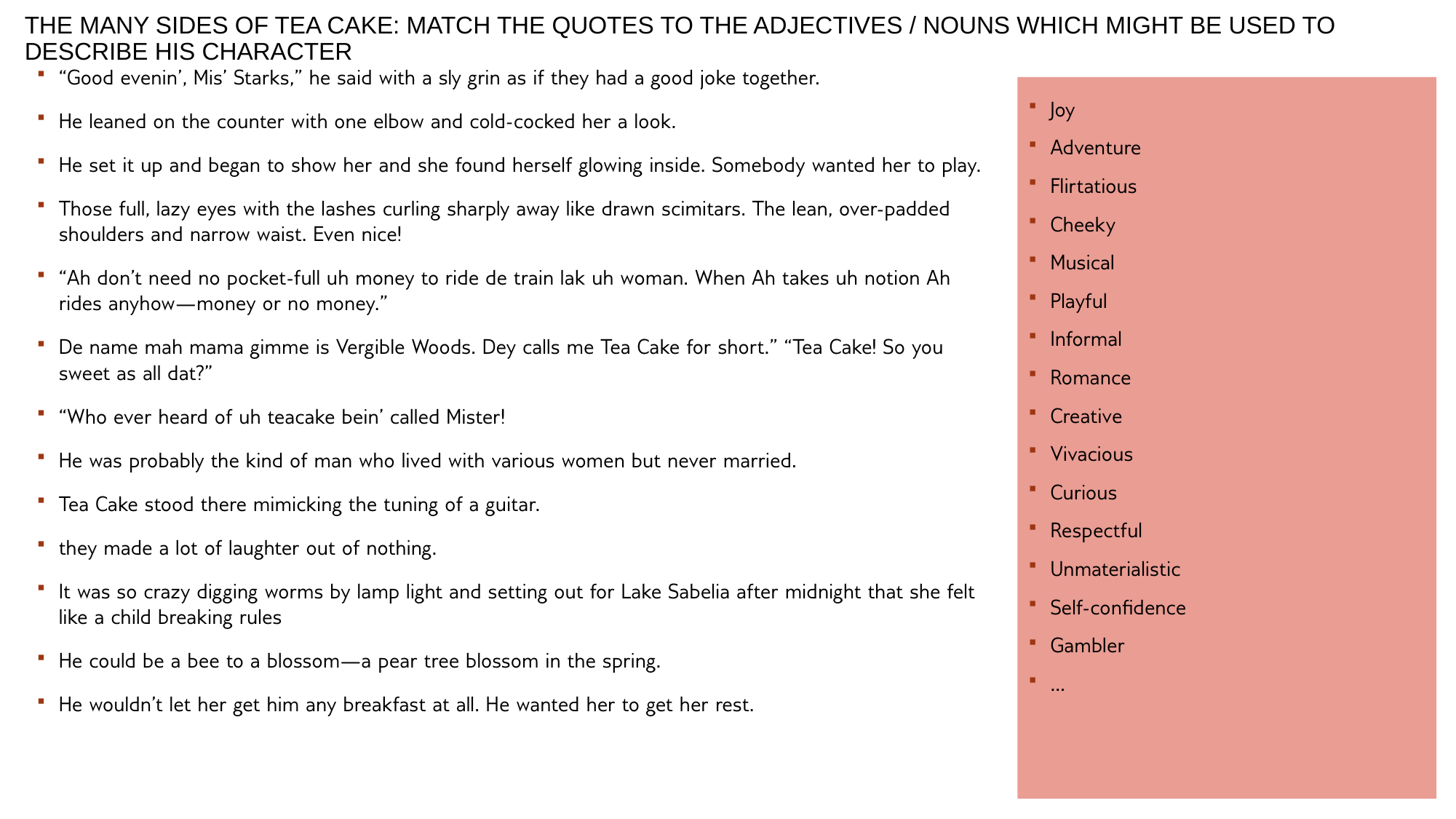

# The many sides of Tea Cake: Match the quotes to the adjectives / nouns which might be used to describe his character
“Good evenin’, Mis’ Starks,” he said with a sly grin as if they had a good joke together.
He leaned on the counter with one elbow and cold-cocked her a look.
He set it up and began to show her and she found herself glowing inside. Somebody wanted her to play.
Those full, lazy eyes with the lashes curling sharply away like drawn scimitars. The lean, over-padded shoulders and narrow waist. Even nice!
“Ah don’t need no pocket-full uh money to ride de train lak uh woman. When Ah takes uh notion Ah rides anyhow—money or no money.”
De name mah mama gimme is Vergible Woods. Dey calls me Tea Cake for short.” “Tea Cake! So you sweet as all dat?”
“Who ever heard of uh teacake bein’ called Mister!
He was probably the kind of man who lived with various women but never married.
Tea Cake stood there mimicking the tuning of a guitar.
they made a lot of laughter out of nothing.
It was so crazy digging worms by lamp light and setting out for Lake Sabelia after midnight that she felt like a child breaking rules
He could be a bee to a blossom—a pear tree blossom in the spring.
He wouldn’t let her get him any breakfast at all. He wanted her to get her rest.
Joy
Adventure
Flirtatious
Cheeky
Musical
Playful
Informal
Romance
Creative
Vivacious
Curious
Respectful
Unmaterialistic
Self-confidence
Gambler
…